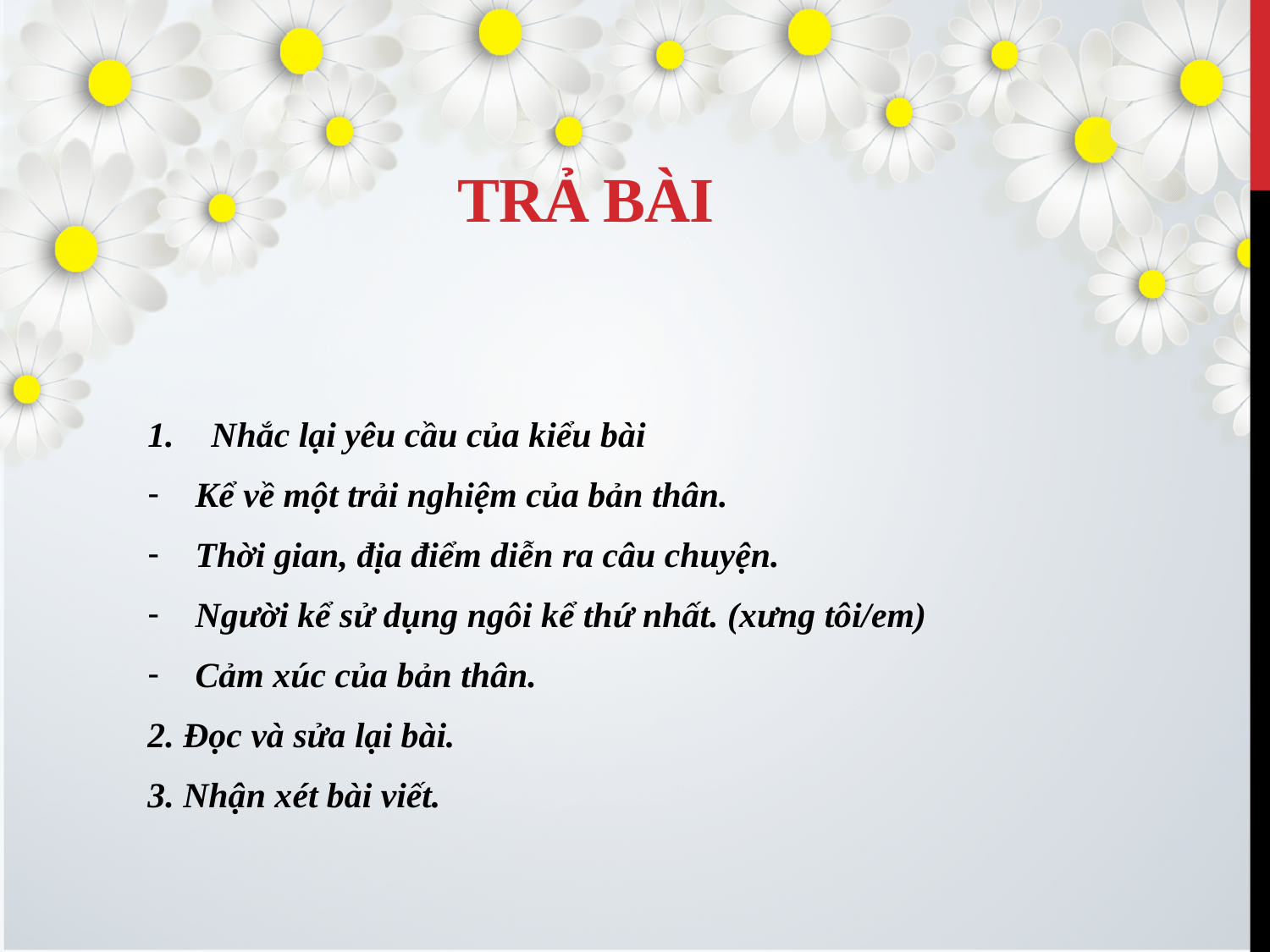

# trả bài
Nhắc lại yêu cầu của kiểu bài
Kể về một trải nghiệm của bản thân.
Thời gian, địa điểm diễn ra câu chuyện.
Người kể sử dụng ngôi kể thứ nhất. (xưng tôi/em)
Cảm xúc của bản thân.
2. Đọc và sửa lại bài.
3. Nhận xét bài viết.